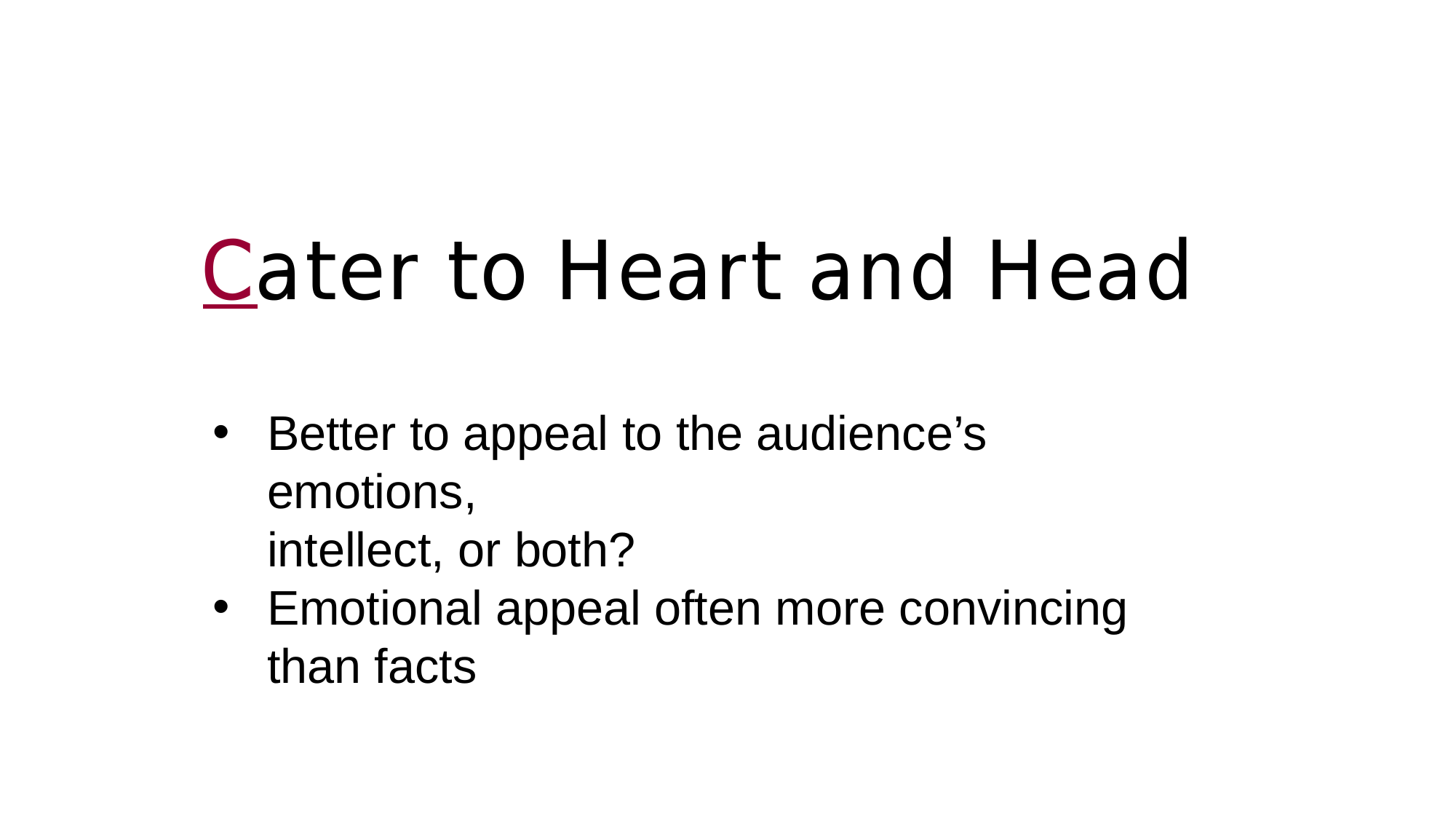

# Cater to Heart and Head
Better to appeal to the audience’s emotions,
intellect, or both?
Emotional appeal often more convincing than facts